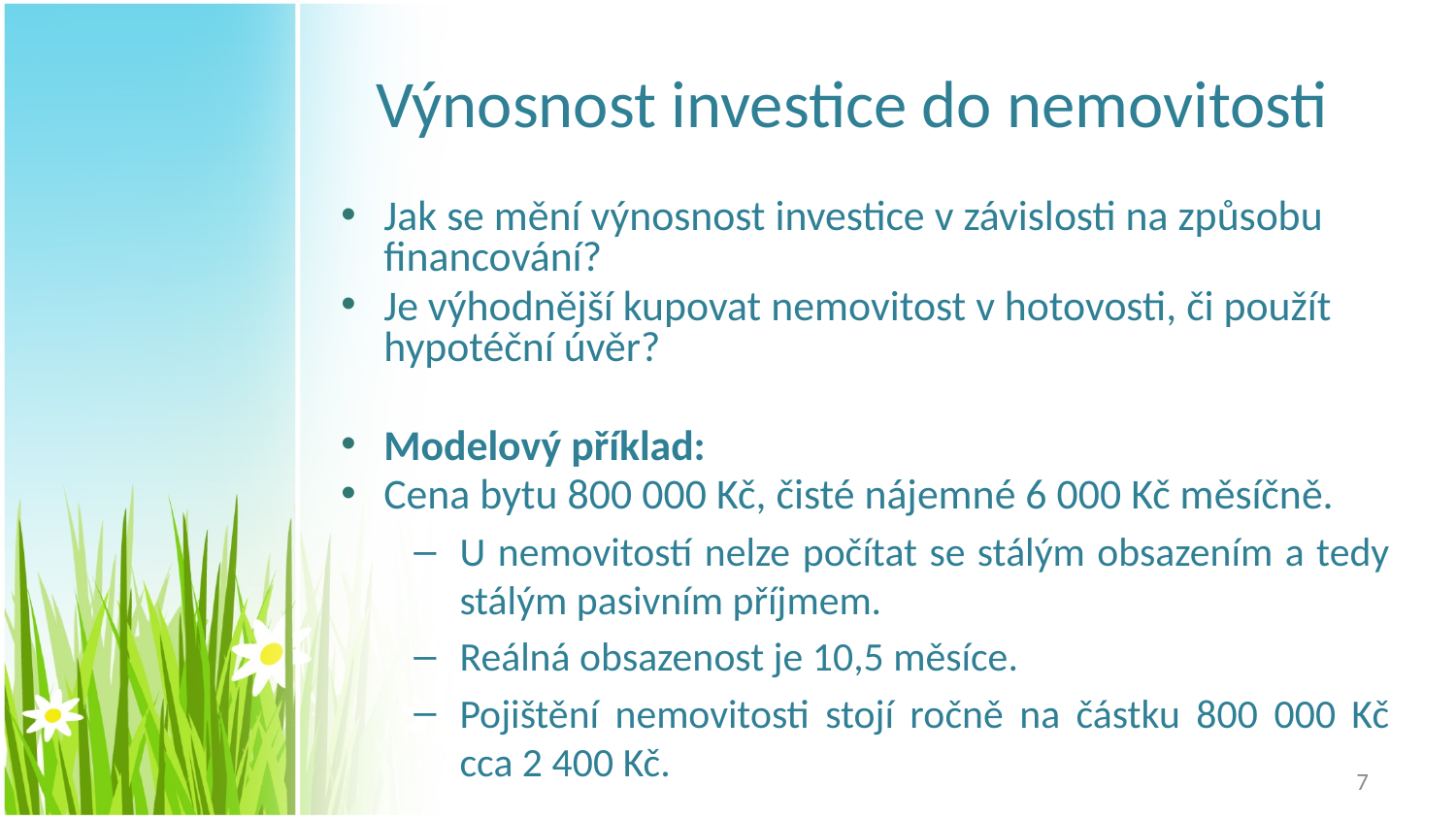

# Výnosnost investice do nemovitosti
Jak se mění výnosnost investice v závislosti na způsobu financování?
Je výhodnější kupovat nemovitost v hotovosti, či použít hypotéční úvěr?

Modelový příklad:
Cena bytu 800 000 Kč, čisté nájemné 6 000 Kč měsíčně.
U nemovitostí nelze počítat se stálým obsazením a tedy stálým pasivním příjmem.
Reálná obsazenost je 10,5 měsíce.
Pojištění nemovitosti stojí ročně na částku 800 000 Kč cca 2 400 Kč.
7